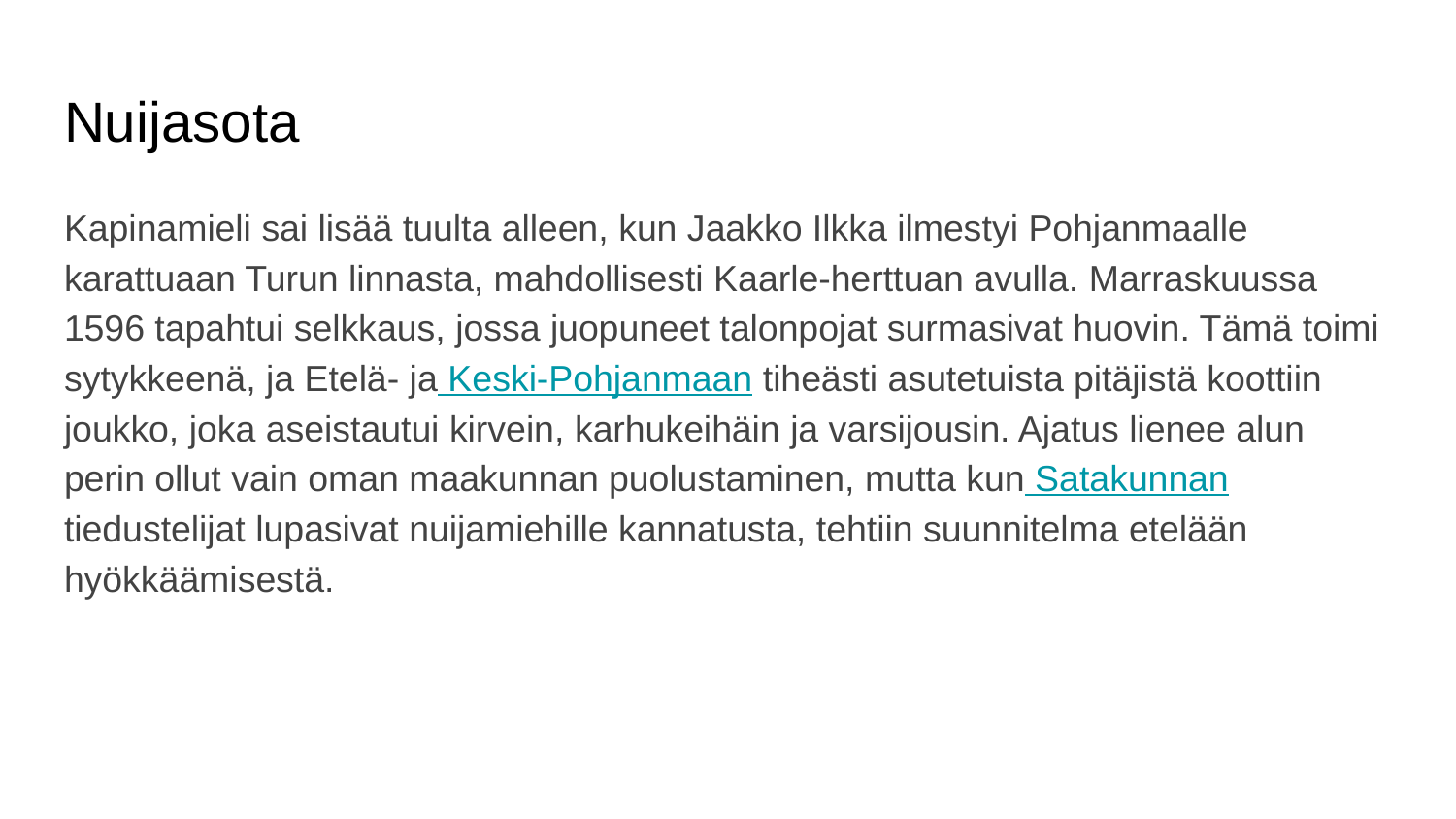

# Nuijasota
Kapinamieli sai lisää tuulta alleen, kun Jaakko Ilkka ilmestyi Pohjanmaalle karattuaan Turun linnasta, mahdollisesti Kaarle-herttuan avulla. Marraskuussa 1596 tapahtui selkkaus, jossa juopuneet talonpojat surmasivat huovin. Tämä toimi sytykkeenä, ja Etelä- ja Keski-Pohjanmaan tiheästi asutetuista pitäjistä koottiin joukko, joka aseistautui kirvein, karhukeihäin ja varsijousin. Ajatus lienee alun perin ollut vain oman maakunnan puolustaminen, mutta kun Satakunnan tiedustelijat lupasivat nuijamiehille kannatusta, tehtiin suunnitelma etelään hyökkäämisestä.